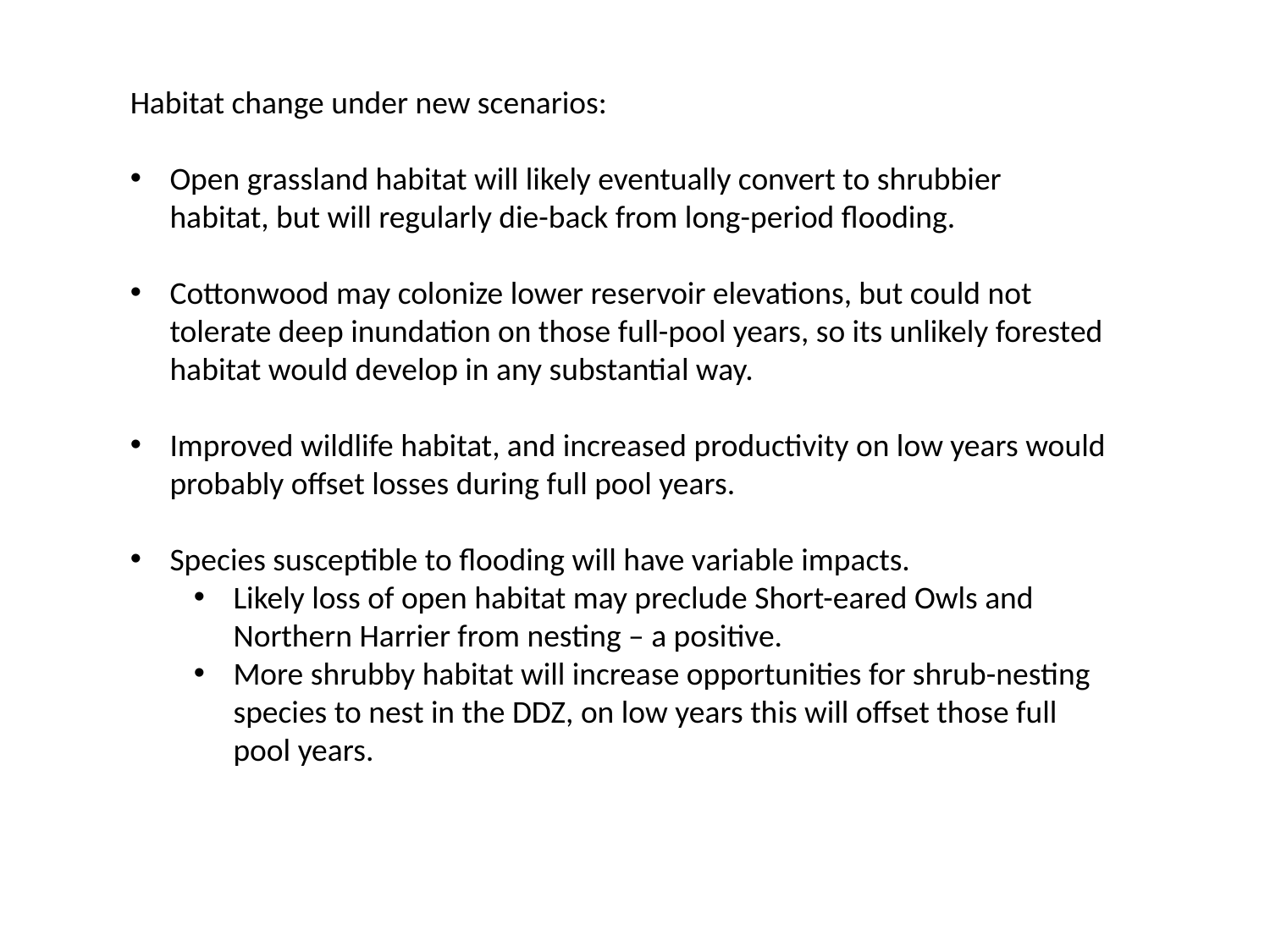

Habitat change under new scenarios:

Open grassland habitat will likely eventually convert to shrubbier habitat, but will regularly die-back from long-period flooding.

Cottonwood may colonize lower reservoir elevations, but could not tolerate deep inundation on those full-pool years, so its unlikely forested habitat would develop in any substantial way.

Improved wildlife habitat, and increased productivity on low years would probably offset losses during full pool years.

Species susceptible to flooding will have variable impacts.
Likely loss of open habitat may preclude Short-eared Owls and Northern Harrier from nesting – a positive.
More shrubby habitat will increase opportunities for shrub-nesting species to nest in the DDZ, on low years this will offset those full pool years.